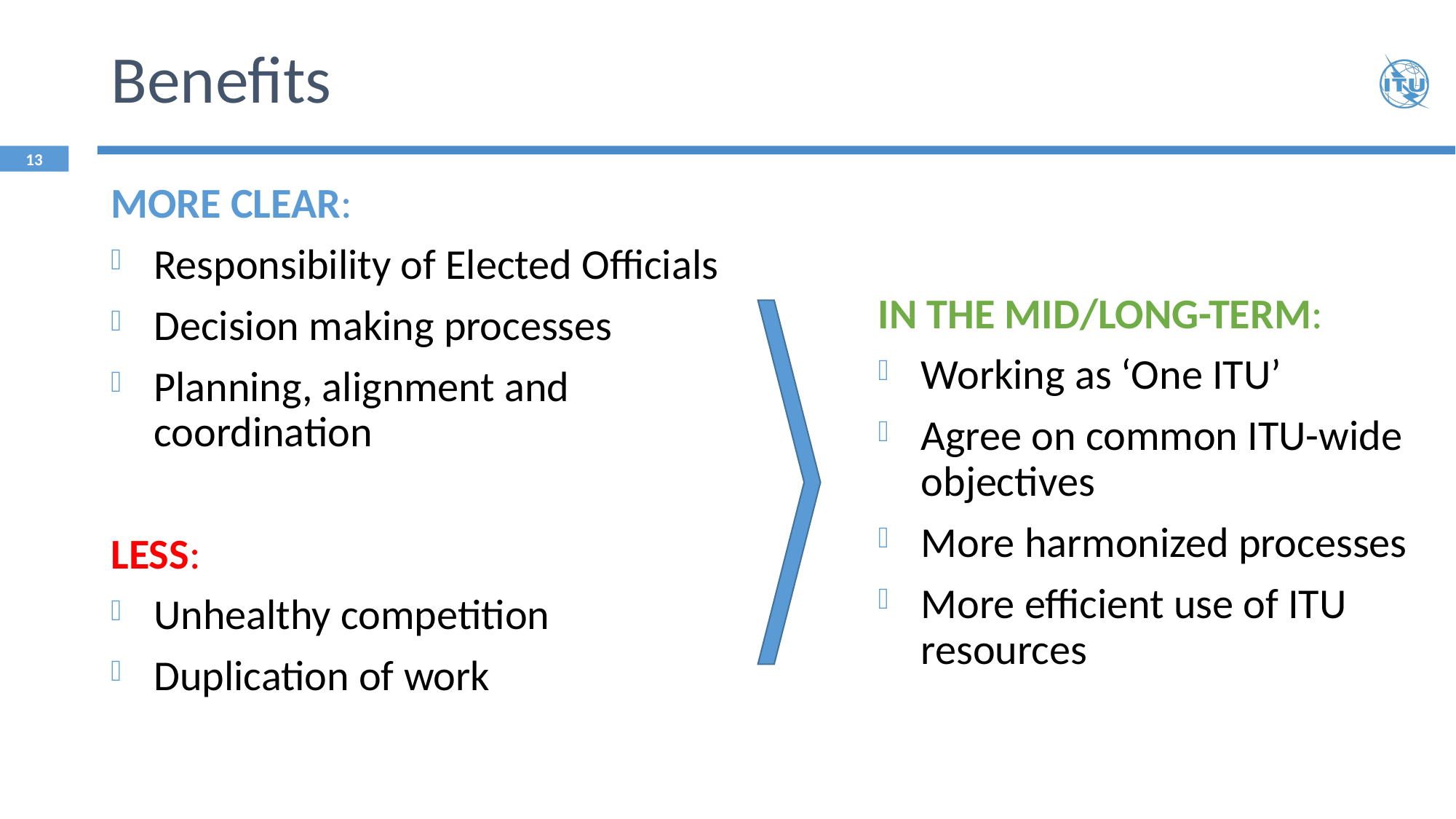

# Benefits
MORE CLEAR:
Responsibility of Elected Officials
Decision making processes
Planning, alignment and coordination

LESS:
Unhealthy competition
Duplication of work
IN THE MID/LONG-TERM:
Working as ‘One ITU’
Agree on common ITU-wide objectives
More harmonized processes
More efficient use of ITU resources